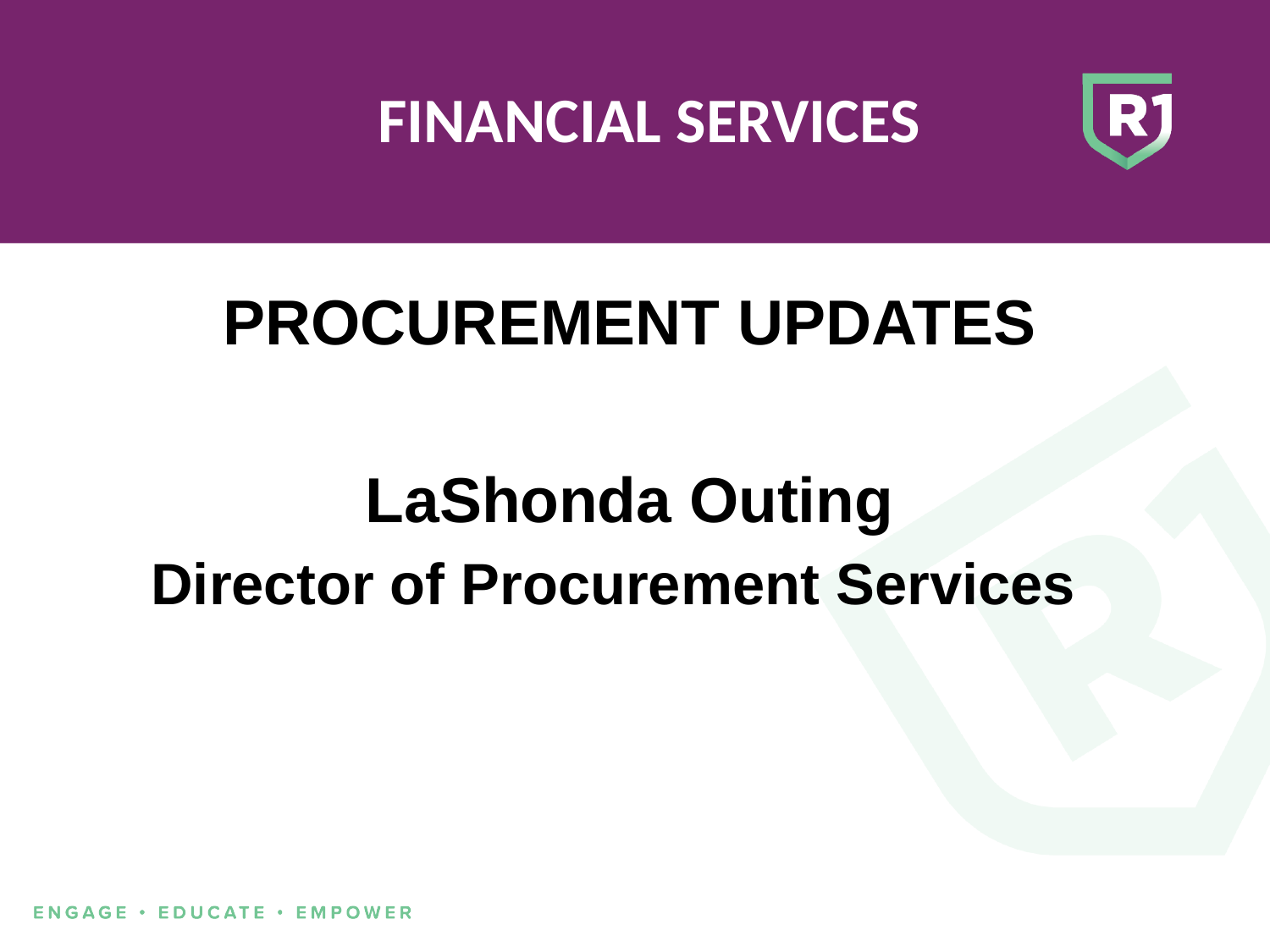

# FINANCIAL SERVICES
PROCUREMENT UPDATES

LaShonda Outing
Director of Procurement Services